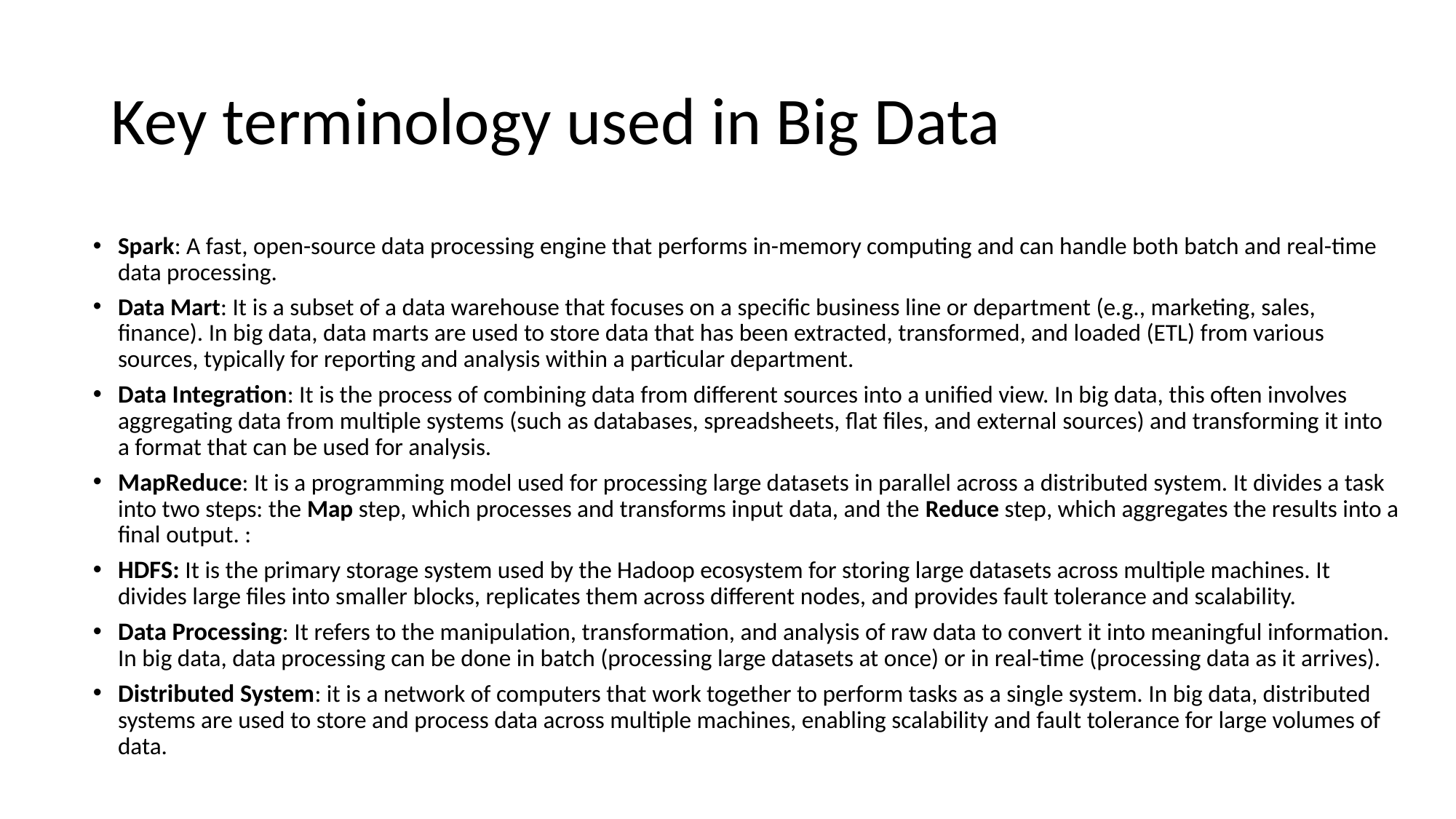

# Key terminology used in Big Data
Spark: A fast, open-source data processing engine that performs in-memory computing and can handle both batch and real-time data processing.
Data Mart: It is a subset of a data warehouse that focuses on a specific business line or department (e.g., marketing, sales, finance). In big data, data marts are used to store data that has been extracted, transformed, and loaded (ETL) from various sources, typically for reporting and analysis within a particular department.
Data Integration: It is the process of combining data from different sources into a unified view. In big data, this often involves aggregating data from multiple systems (such as databases, spreadsheets, flat files, and external sources) and transforming it into a format that can be used for analysis.
MapReduce: It is a programming model used for processing large datasets in parallel across a distributed system. It divides a task into two steps: the Map step, which processes and transforms input data, and the Reduce step, which aggregates the results into a final output. :
HDFS: It is the primary storage system used by the Hadoop ecosystem for storing large datasets across multiple machines. It divides large files into smaller blocks, replicates them across different nodes, and provides fault tolerance and scalability.
Data Processing: It refers to the manipulation, transformation, and analysis of raw data to convert it into meaningful information. In big data, data processing can be done in batch (processing large datasets at once) or in real-time (processing data as it arrives).
Distributed System: it is a network of computers that work together to perform tasks as a single system. In big data, distributed systems are used to store and process data across multiple machines, enabling scalability and fault tolerance for large volumes of data.